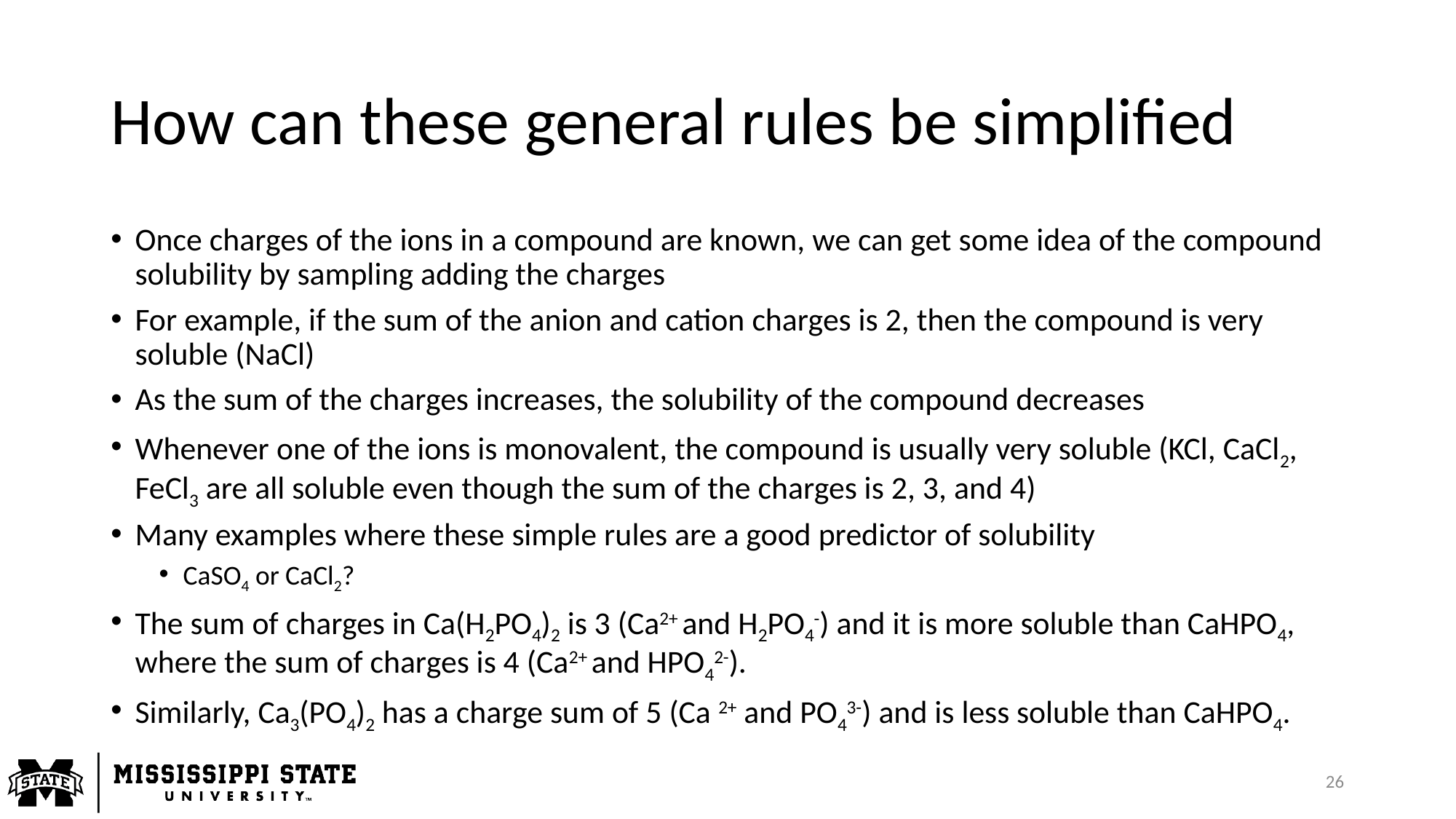

# How can these general rules be simplified
Once charges of the ions in a compound are known, we can get some idea of the compound solubility by sampling adding the charges
For example, if the sum of the anion and cation charges is 2, then the compound is very soluble (NaCl)
As the sum of the charges increases, the solubility of the compound decreases
Whenever one of the ions is monovalent, the compound is usually very soluble (KCl, CaCl2, FeCl3 are all soluble even though the sum of the charges is 2, 3, and 4)
Many examples where these simple rules are a good predictor of solubility
CaSO4 or CaCl2?
The sum of charges in Ca(H2PO4)2 is 3 (Ca2+ and H2PO4-) and it is more soluble than CaHPO4, where the sum of charges is 4 (Ca2+ and HPO42-).
Similarly, Ca3(PO4)2 has a charge sum of 5 (Ca 2+ and PO43-) and is less soluble than CaHPO4.
26